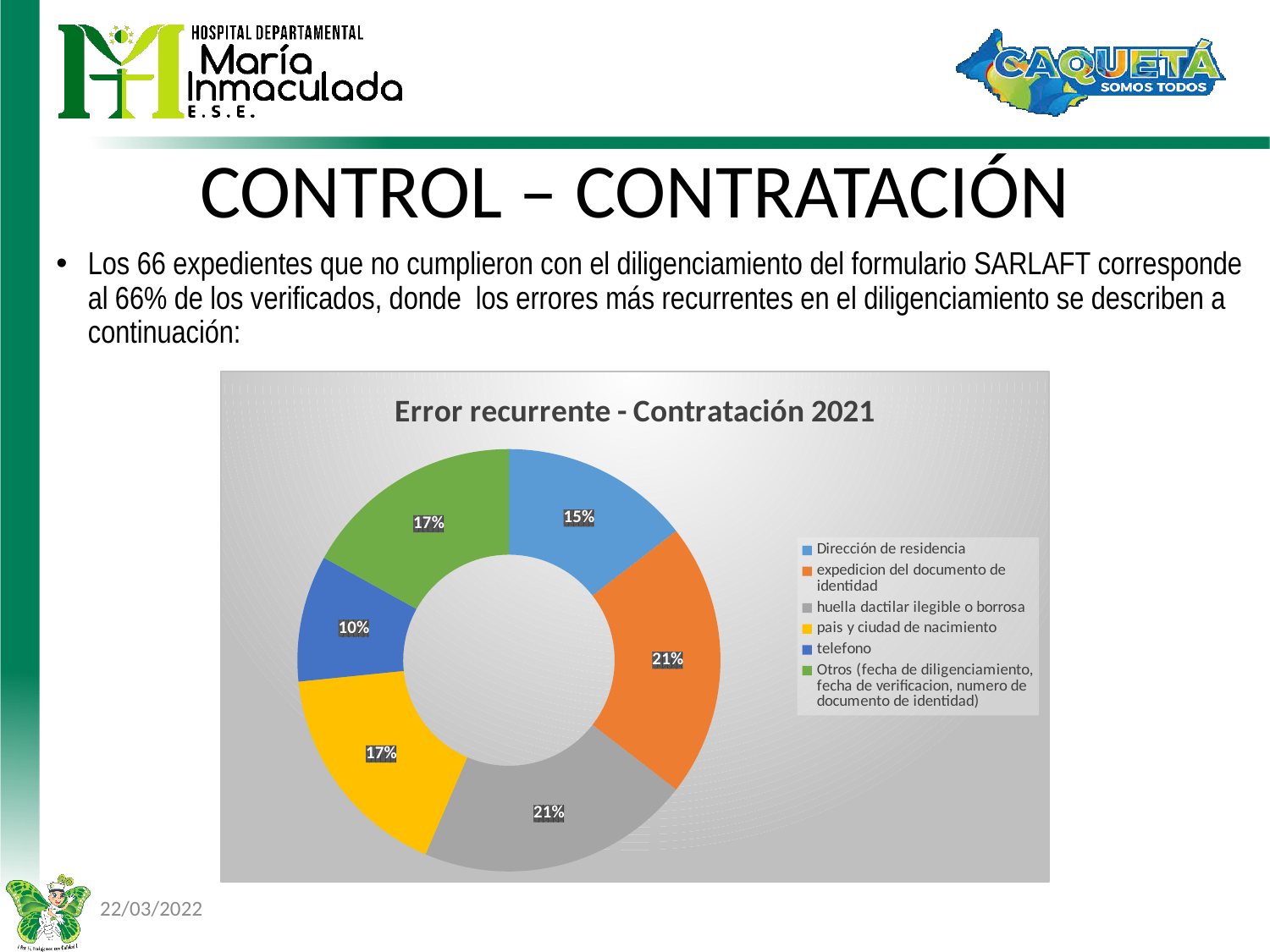

CONTROL – CONTRATACIÓN
Los 66 expedientes que no cumplieron con el diligenciamiento del formulario SARLAFT corresponde al 66% de los verificados, donde  los errores más recurrentes en el diligenciamiento se describen a continuación:

### Chart: Error recurrente - Contratación 2021

| Category |  |
|---|---|
| Dirección de residencia | 0.14516129032258066 |
| expedicion del documento de identidad | 0.20967741935483872 |
| huella dactilar ilegible o borrosa | 0.20967741935483872 |
| pais y ciudad de nacimiento | 0.1693548387096774 |
| telefono | 0.0967741935483871 |
| Otros (fecha de diligenciamiento, fecha de verificacion, numero de documento de identidad) | 0.1693548387096774 |
22/03/2022